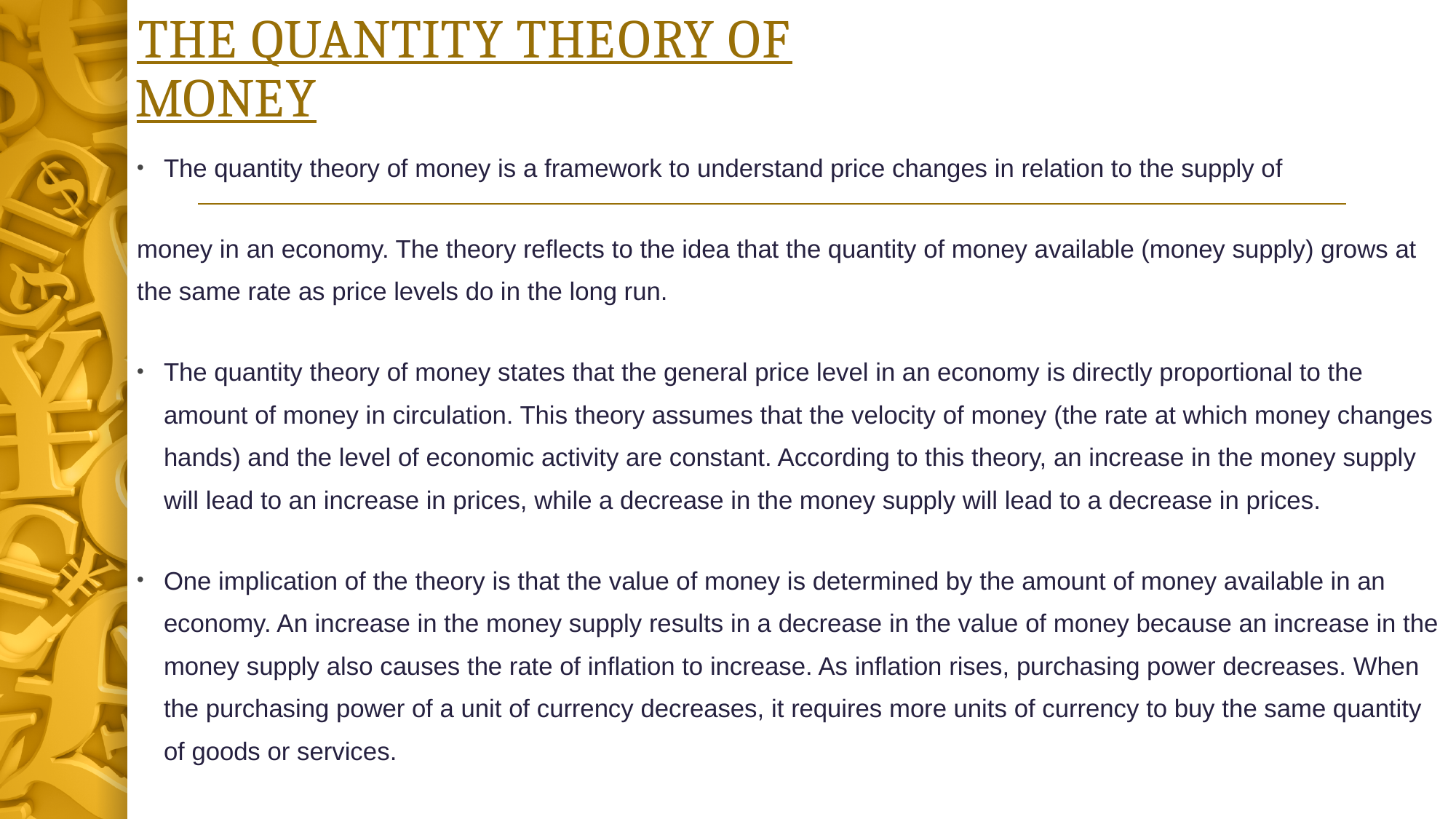

# THE QUANTITY THEORY OF MONEY
The quantity theory of money is a framework to understand price changes in relation to the supply of
money in an economy. The theory reflects to the idea that the quantity of money available (money supply) grows at the same rate as price levels do in the long run.
The quantity theory of money states that the general price level in an economy is directly proportional to the amount of money in circulation. This theory assumes that the velocity of money (the rate at which money changes hands) and the level of economic activity are constant. According to this theory, an increase in the money supply will lead to an increase in prices, while a decrease in the money supply will lead to a decrease in prices.
One implication of the theory is that the value of money is determined by the amount of money available in an economy. An increase in the money supply results in a decrease in the value of money because an increase in the money supply also causes the rate of inflation to increase. As inflation rises, purchasing power decreases. When the purchasing power of a unit of currency decreases, it requires more units of currency to buy the same quantity of goods or services.